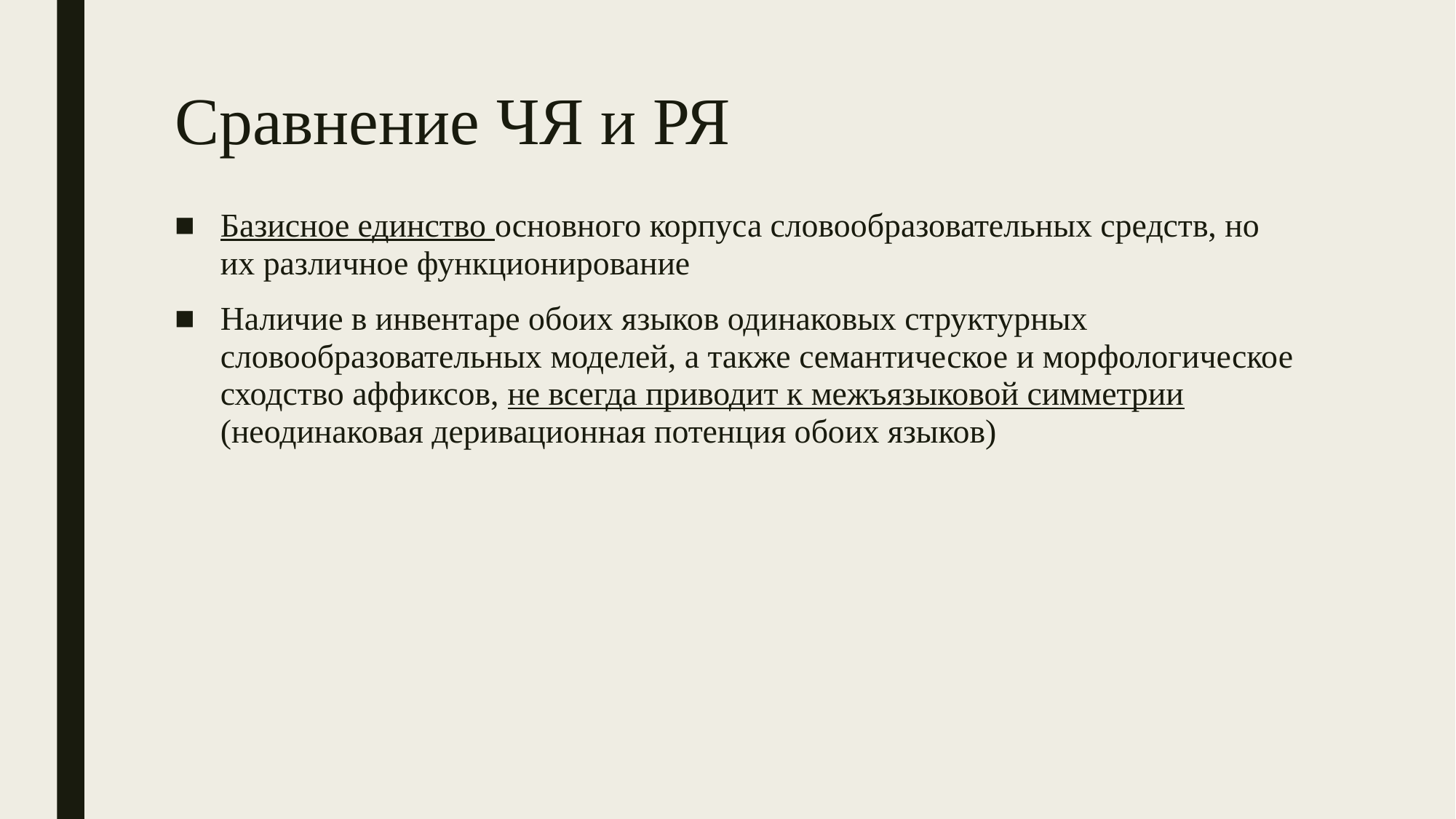

# Сравнение ЧЯ и РЯ
Базисное единство основного корпуса словообразовательных средств, но их различное функционирование
Наличие в инвентаре обоих языков одинаковых структурных словообразовательных моделей, а также семантическое и морфологическое сходство аффиксов, не всегда приводит к межъязыковой симметрии (неодинаковая деривационная потенция обоих языков)